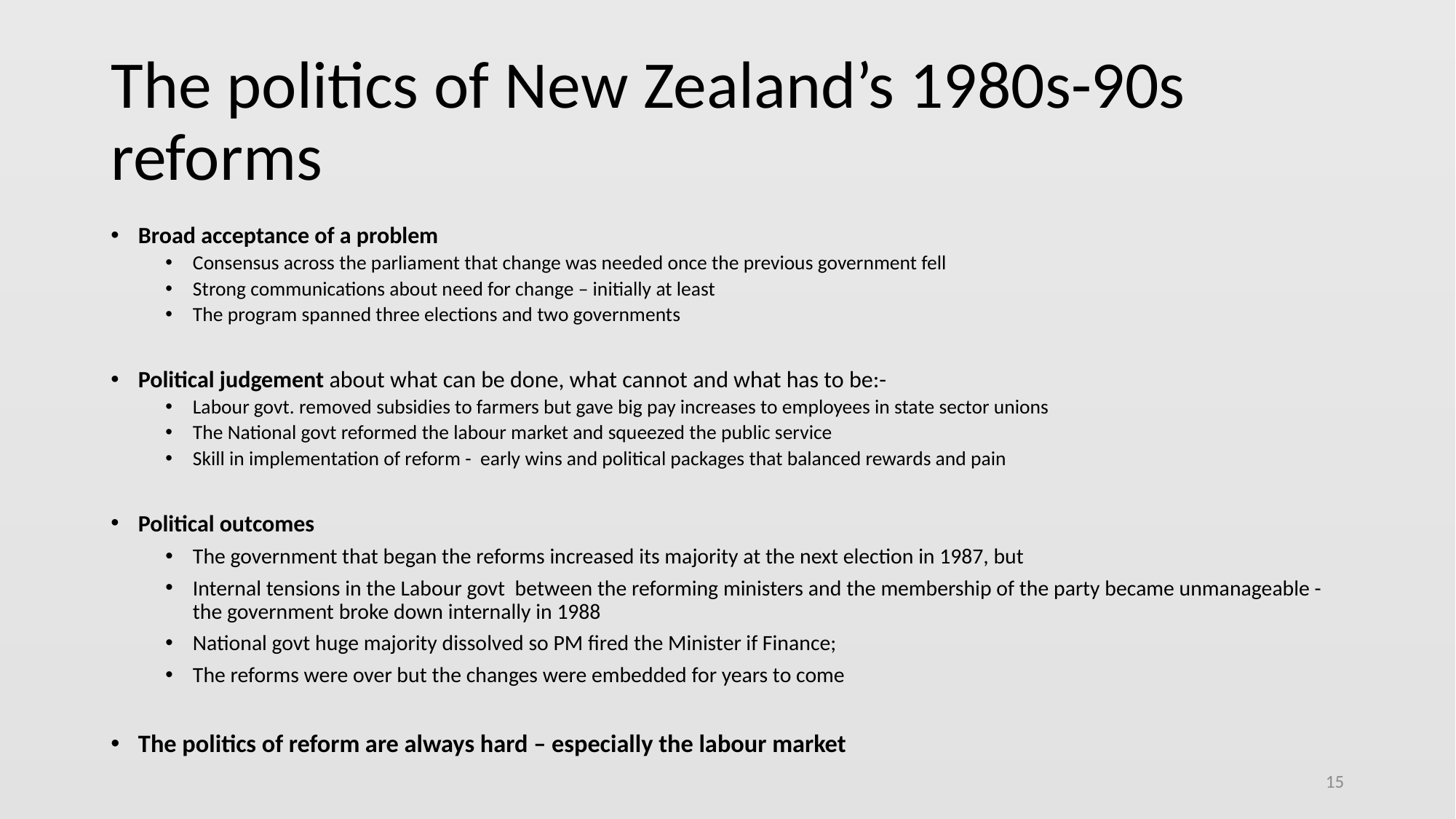

# The politics of New Zealand’s 1980s-90s reforms
Broad acceptance of a problem
Consensus across the parliament that change was needed once the previous government fell
Strong communications about need for change – initially at least
The program spanned three elections and two governments

Political judgement about what can be done, what cannot and what has to be:-
Labour govt. removed subsidies to farmers but gave big pay increases to employees in state sector unions
The National govt reformed the labour market and squeezed the public service
Skill in implementation of reform -  early wins and political packages that balanced rewards and pain

Political outcomes
The government that began the reforms increased its majority at the next election in 1987, but
Internal tensions in the Labour govt  between the reforming ministers and the membership of the party became unmanageable - the government broke down internally in 1988
National govt huge majority dissolved so PM fired the Minister if Finance;
The reforms were over but the changes were embedded for years to come

The politics of reform are always hard – especially the labour market

15